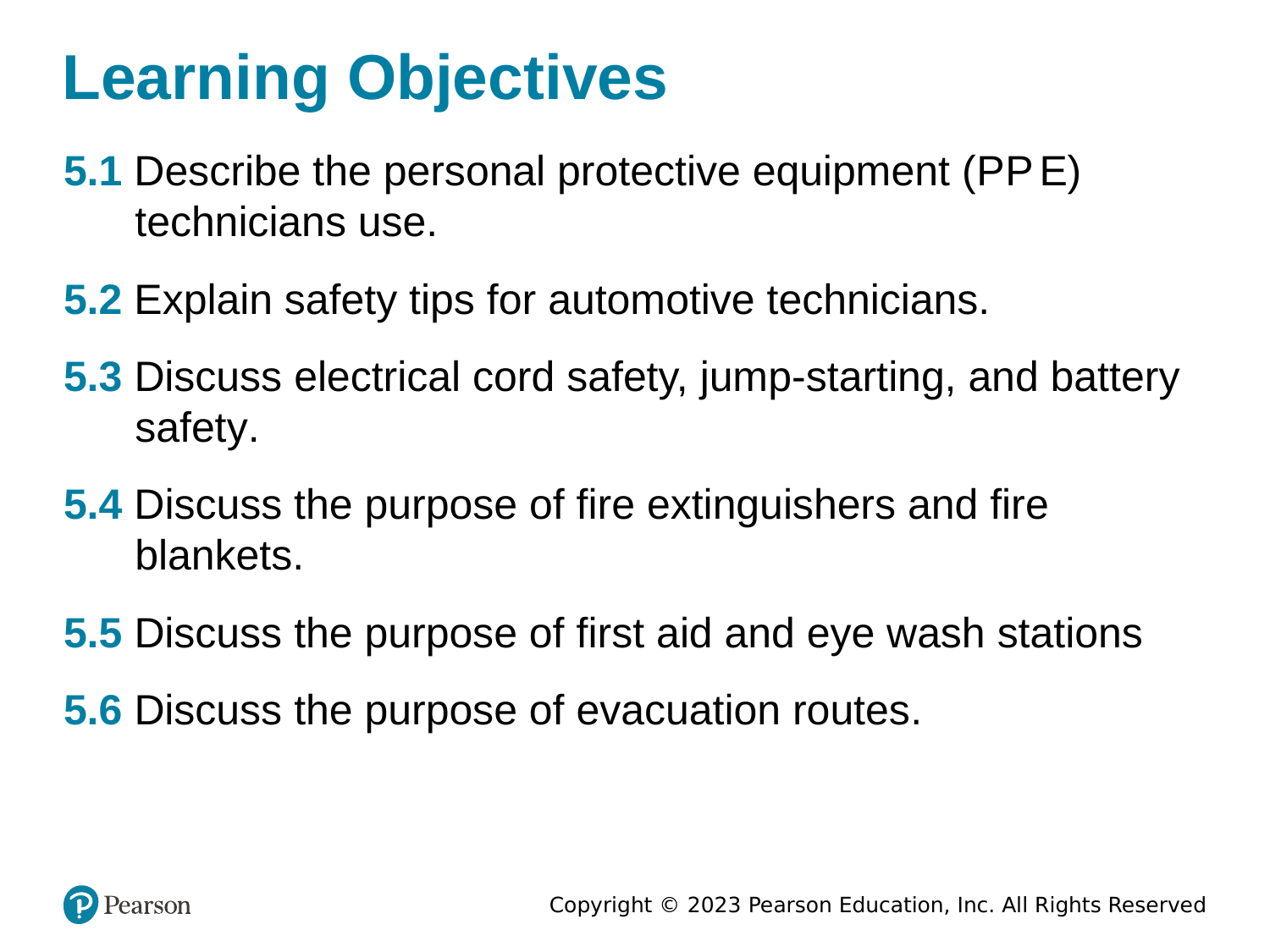

# Learning Objectives
5.1 Describe the personal protective equipment (P P E) technicians use.
5.2 Explain safety tips for automotive technicians.
5.3 Discuss electrical cord safety, jump-starting, and battery safety.
5.4 Discuss the purpose of fire extinguishers and fire blankets.
5.5 Discuss the purpose of first aid and eye wash stations
5.6 Discuss the purpose of evacuation routes.